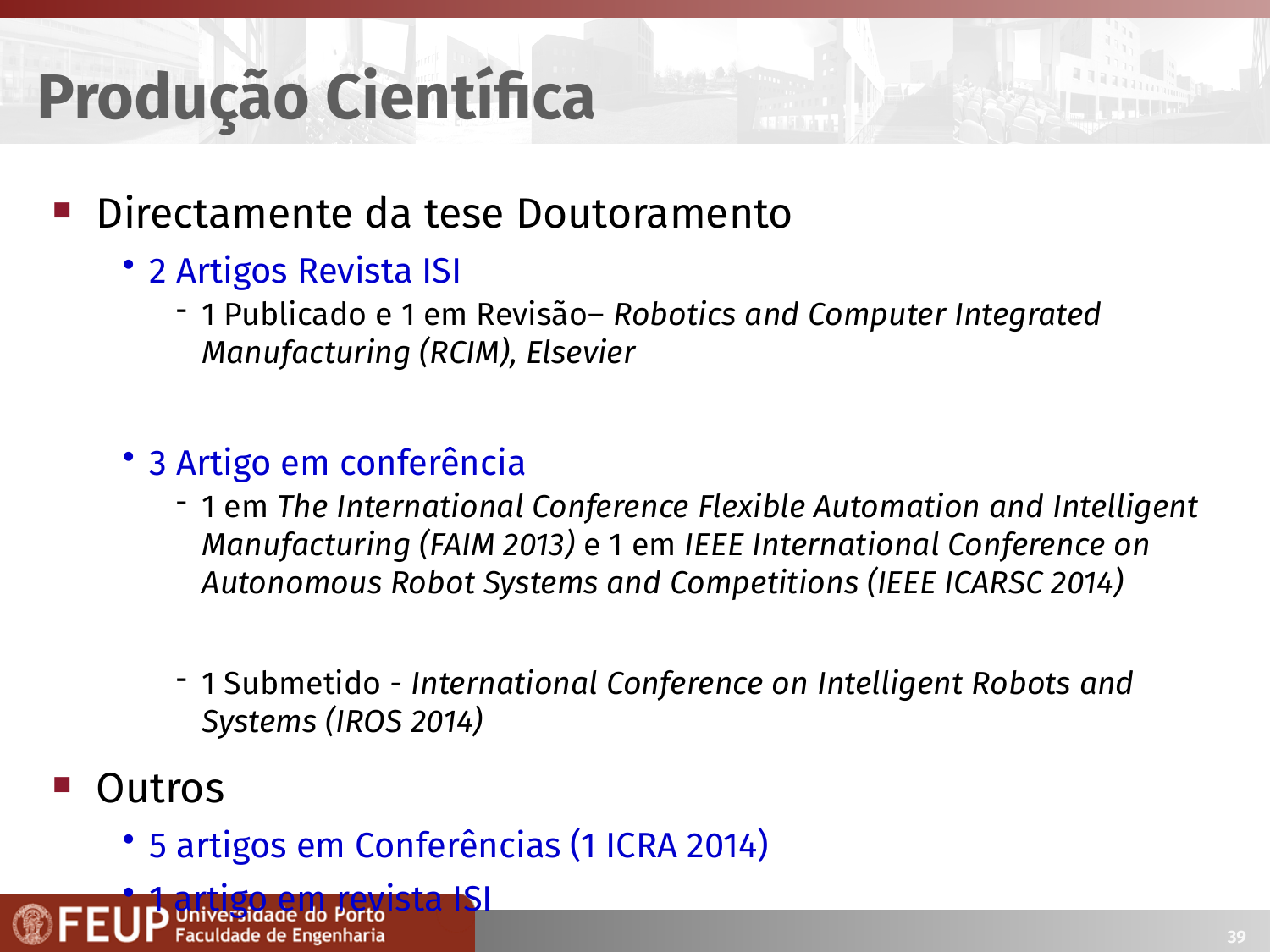

# Produção Científica
Directamente da tese Doutoramento
2 Artigos Revista ISI
1 Publicado e 1 em Revisão– Robotics and Computer Integrated Manufacturing (RCIM), Elsevier

3 Artigo em conferência
1 em The International Conference Flexible Automation and Intelligent Manufacturing (FAIM 2013) e 1 em IEEE International Conference on Autonomous Robot Systems and Competitions (IEEE ICARSC 2014)

1 Submetido - International Conference on Intelligent Robots and Systems (IROS 2014)
Outros
5 artigos em Conferências (1 ICRA 2014)
1 artigo em revista ISI